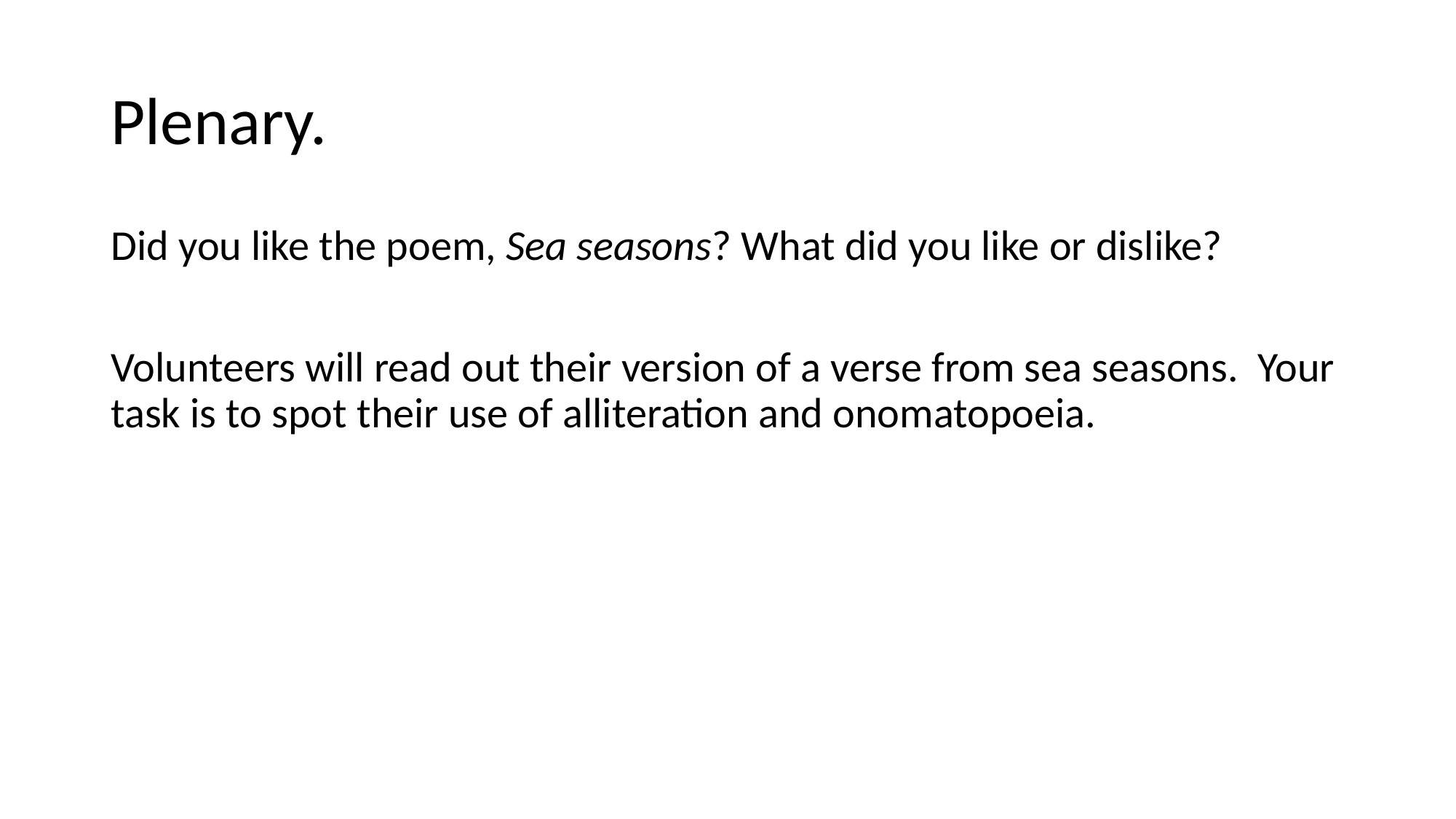

# Plenary.
Did you like the poem, Sea seasons? What did you like or dislike?

Volunteers will read out their version of a verse from sea seasons.  Your task is to spot their use of alliteration and onomatopoeia.